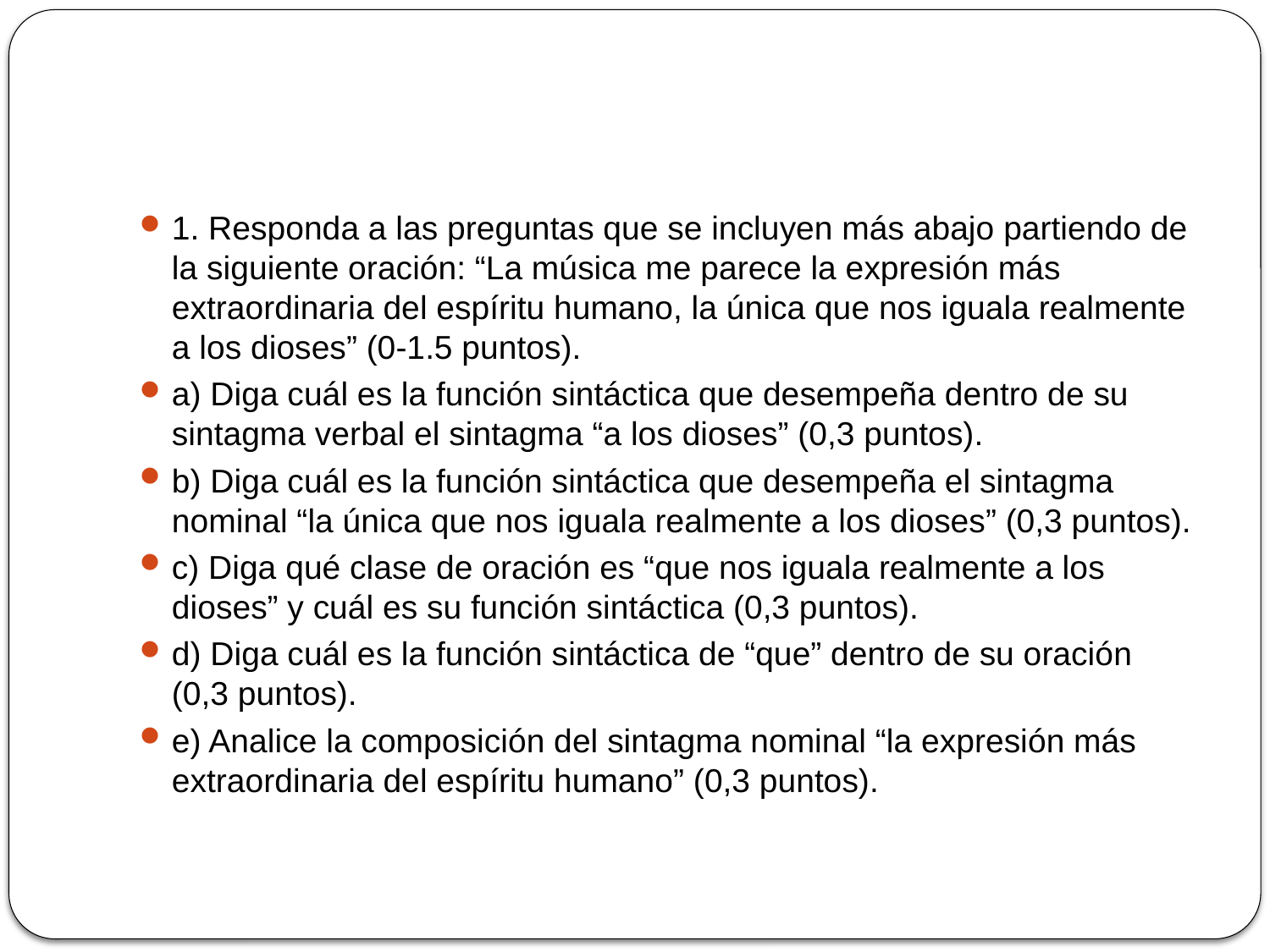

#
1. Responda a las preguntas que se incluyen más abajo partiendo de la siguiente oración: “La música me parece la expresión más extraordinaria del espíritu humano, la única que nos iguala realmente a los dioses” (0-1.5 puntos).
a) Diga cuál es la función sintáctica que desempeña dentro de su sintagma verbal el sintagma “a los dioses” (0,3 puntos).
b) Diga cuál es la función sintáctica que desempeña el sintagma nominal “la única que nos iguala realmente a los dioses” (0,3 puntos).
c) Diga qué clase de oración es “que nos iguala realmente a los dioses” y cuál es su función sintáctica (0,3 puntos).
d) Diga cuál es la función sintáctica de “que” dentro de su oración (0,3 puntos).
e) Analice la composición del sintagma nominal “la expresión más extraordinaria del espíritu humano” (0,3 puntos).